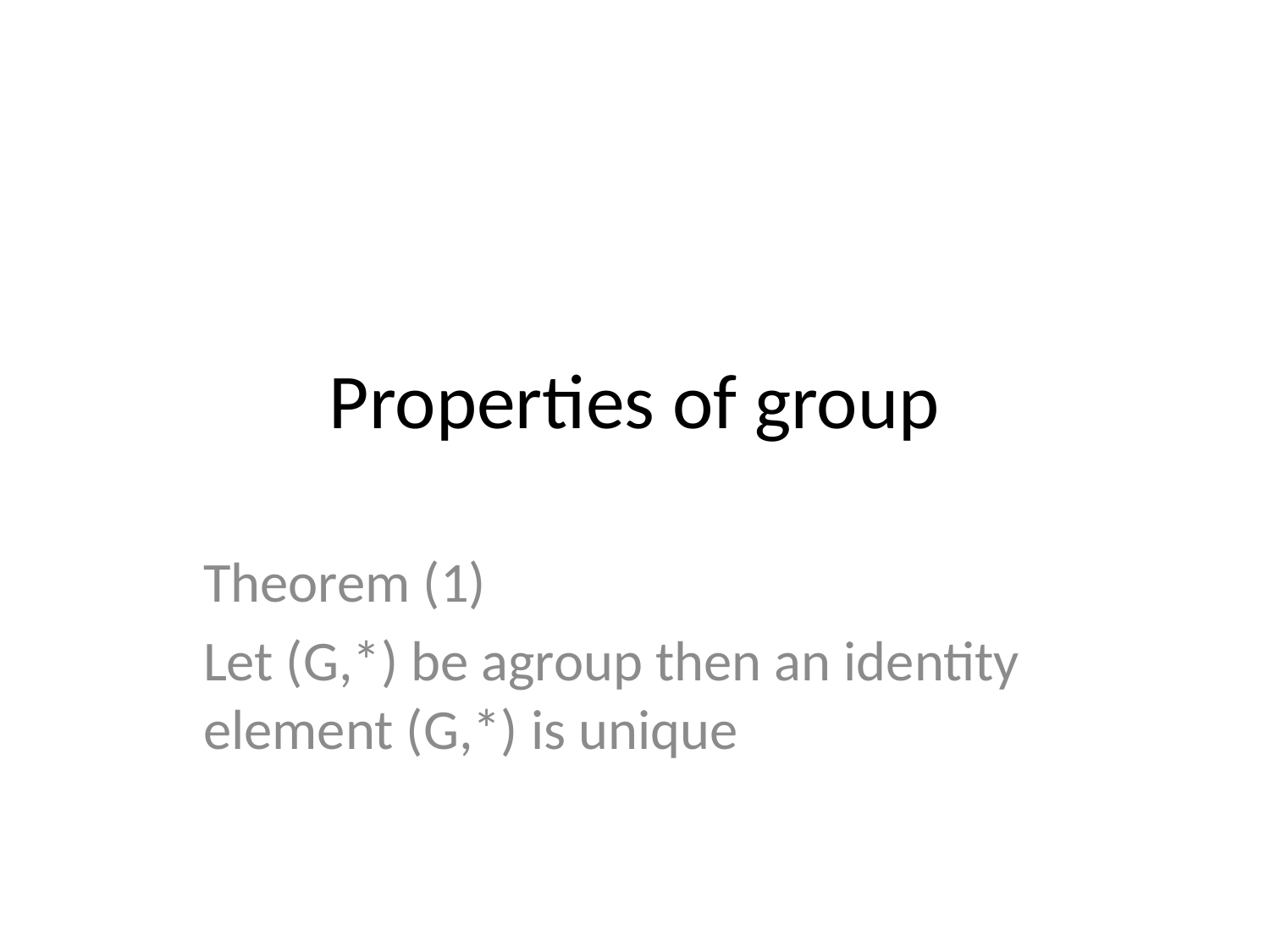

# Properties of group
Theorem (1)
Let (G,*) be agroup then an identity element (G,*) is unique